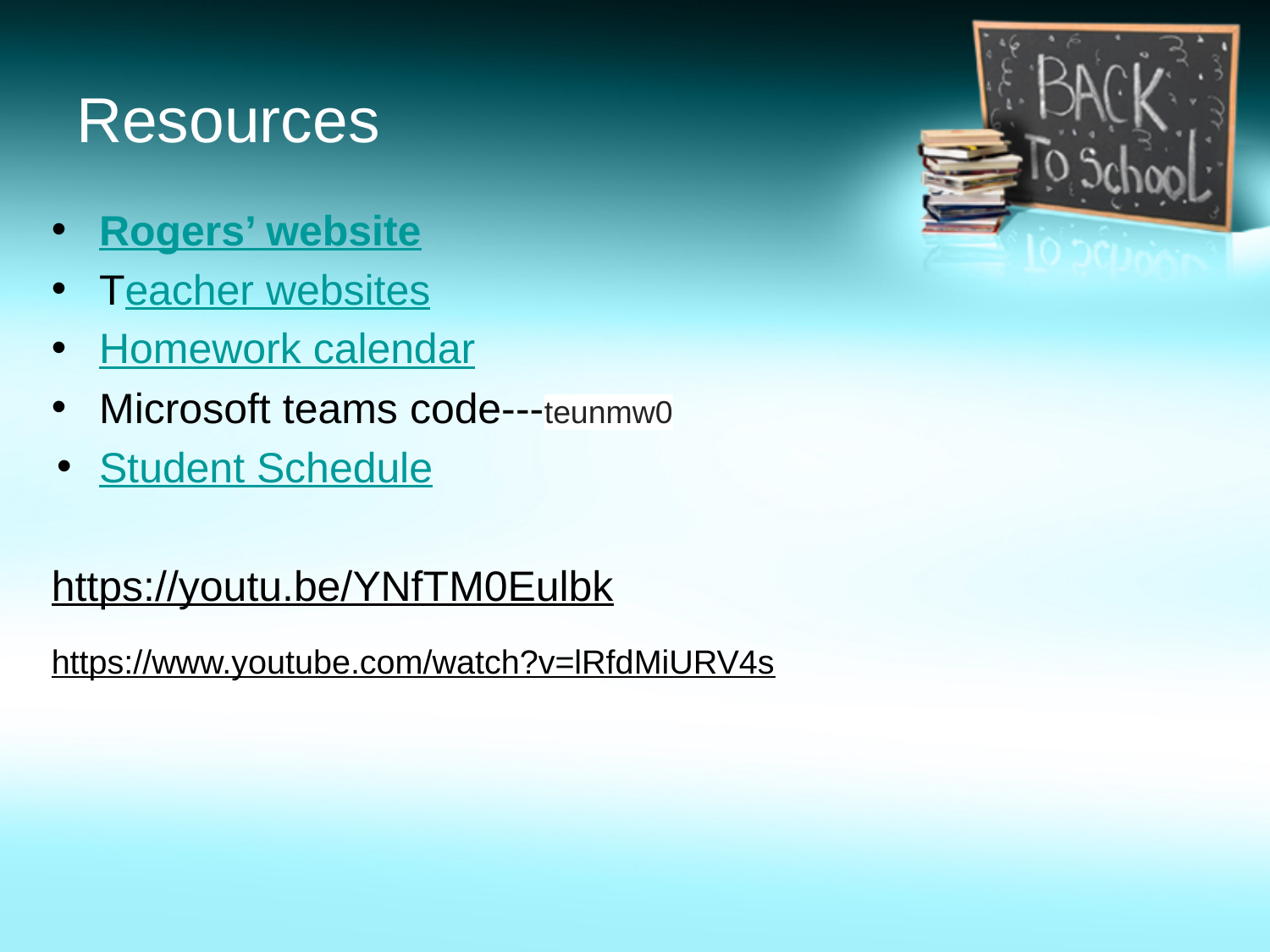

# Resources
Rogers’ website
Teacher websites
Homework calendar
Microsoft teams code---teunmw0
Student Schedule

https://youtu.be/YNfTM0Eulbk
https://www.youtube.com/watch?v=lRfdMiURV4s